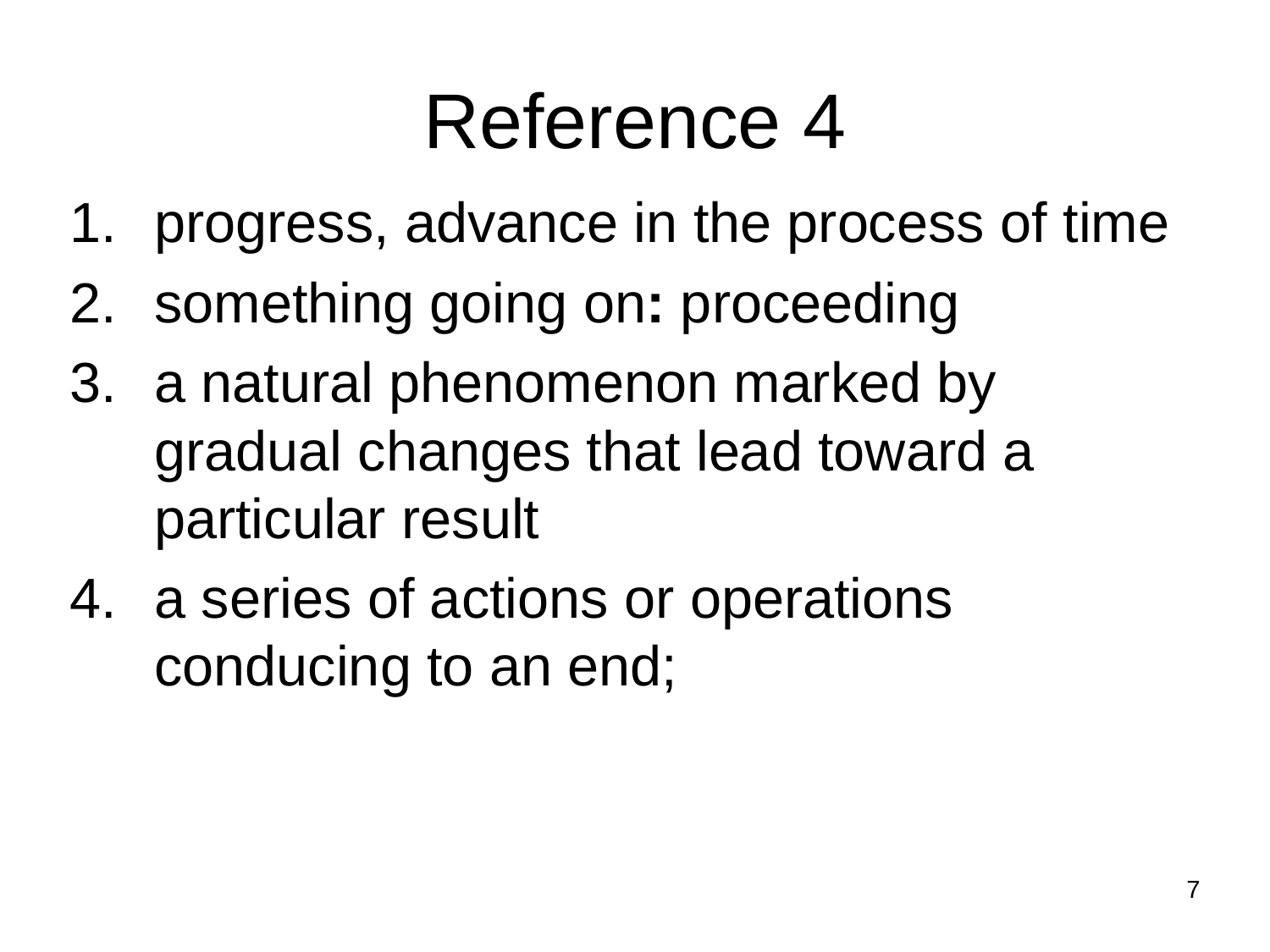

Reference 4
progress, advance in the process of time
something going on: proceeding
a natural phenomenon marked by gradual changes that lead toward a particular result
a series of actions or operations conducing to an end;
7